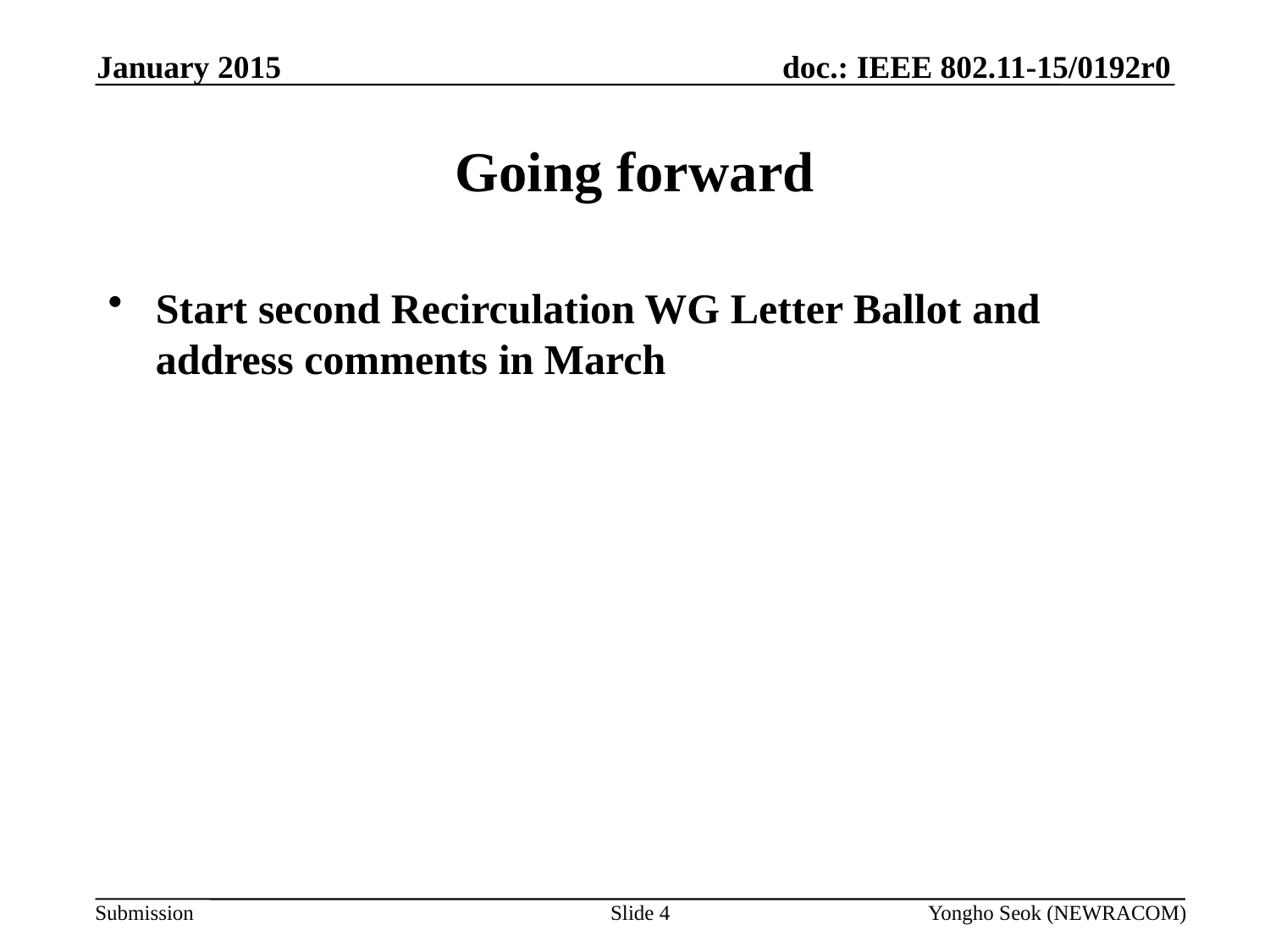

January 2015
# Going forward
Start second Recirculation WG Letter Ballot and address comments in March

Slide 4
Yongho Seok (NEWRACOM)